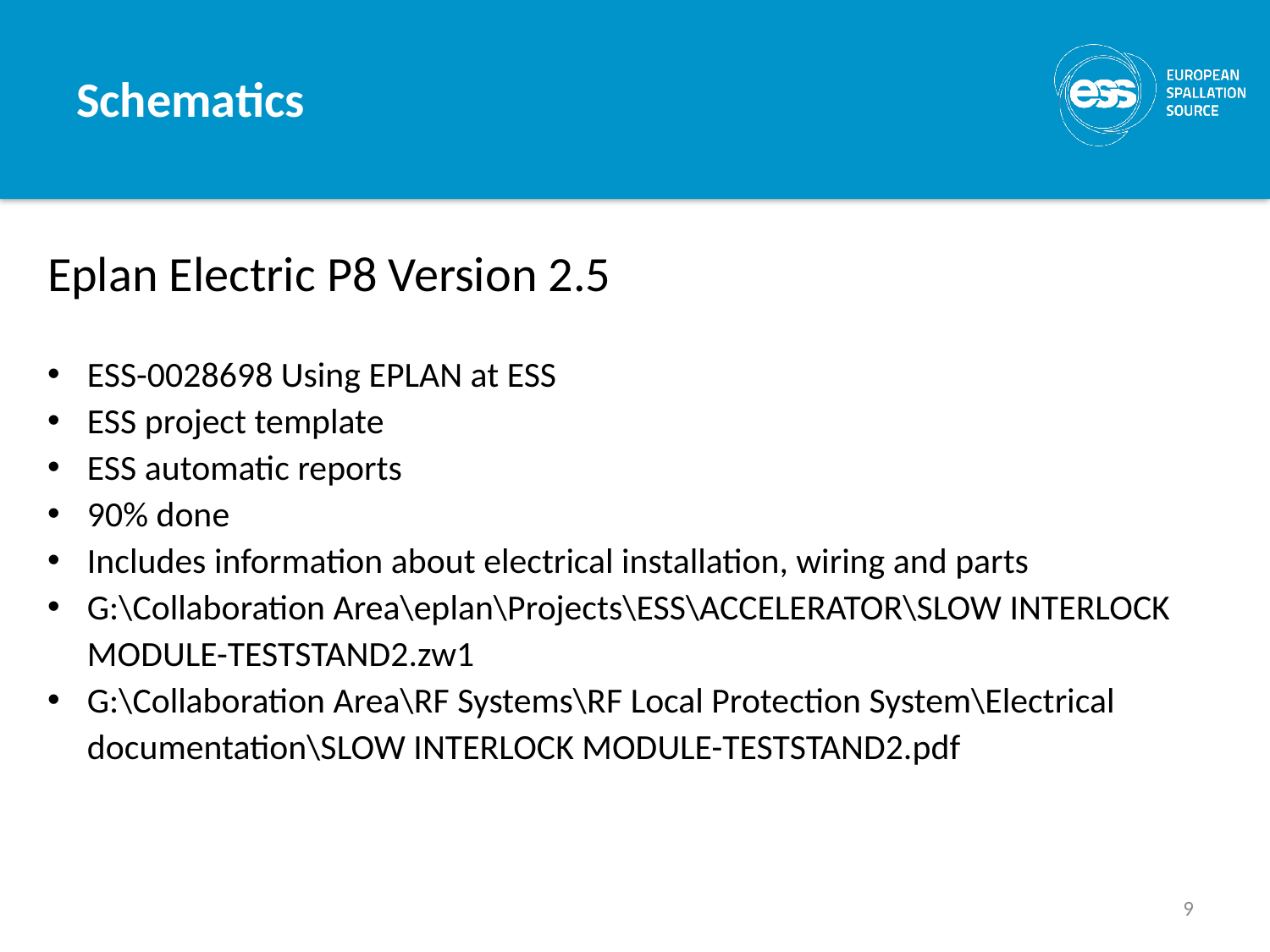

Schematics
Eplan Electric P8 Version 2.5

ESS-0028698 Using EPLAN at ESS
ESS project template
ESS automatic reports
90% done
Includes information about electrical installation, wiring and parts
G:\Collaboration Area\eplan\Projects\ESS\ACCELERATOR\SLOW INTERLOCK MODULE-TESTSTAND2.zw1
G:\Collaboration Area\RF Systems\RF Local Protection System\Electrical documentation\SLOW INTERLOCK MODULE-TESTSTAND2.pdf

9